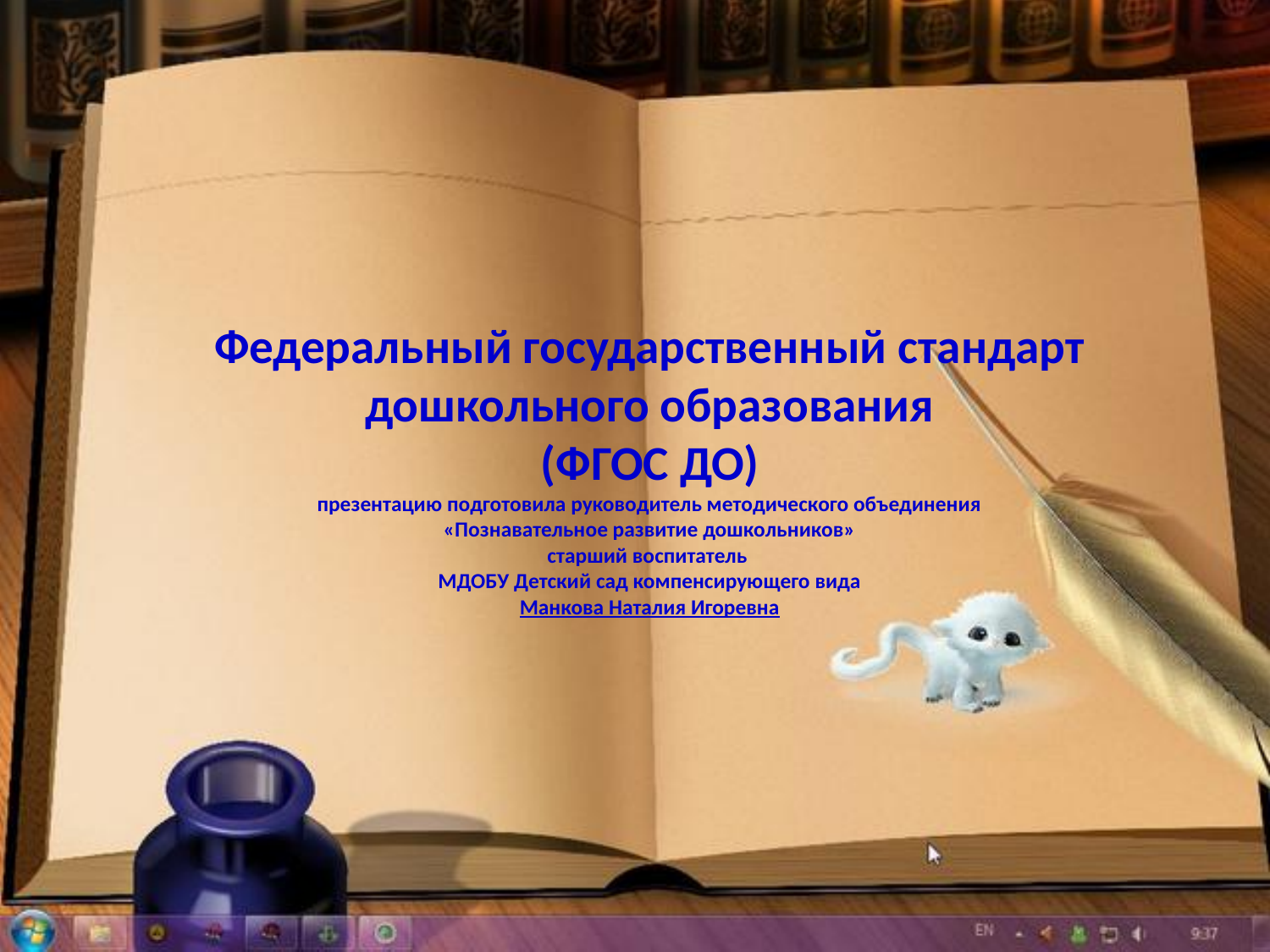

# Федеральный государственный стандарт дошкольного образования (ФГОС ДО) презентацию подготовила руководитель методического объединения «Познавательное развитие дошкольников» старший воспитатель МДОБУ Детский сад компенсирующего вида Манкова Наталия Игоревна